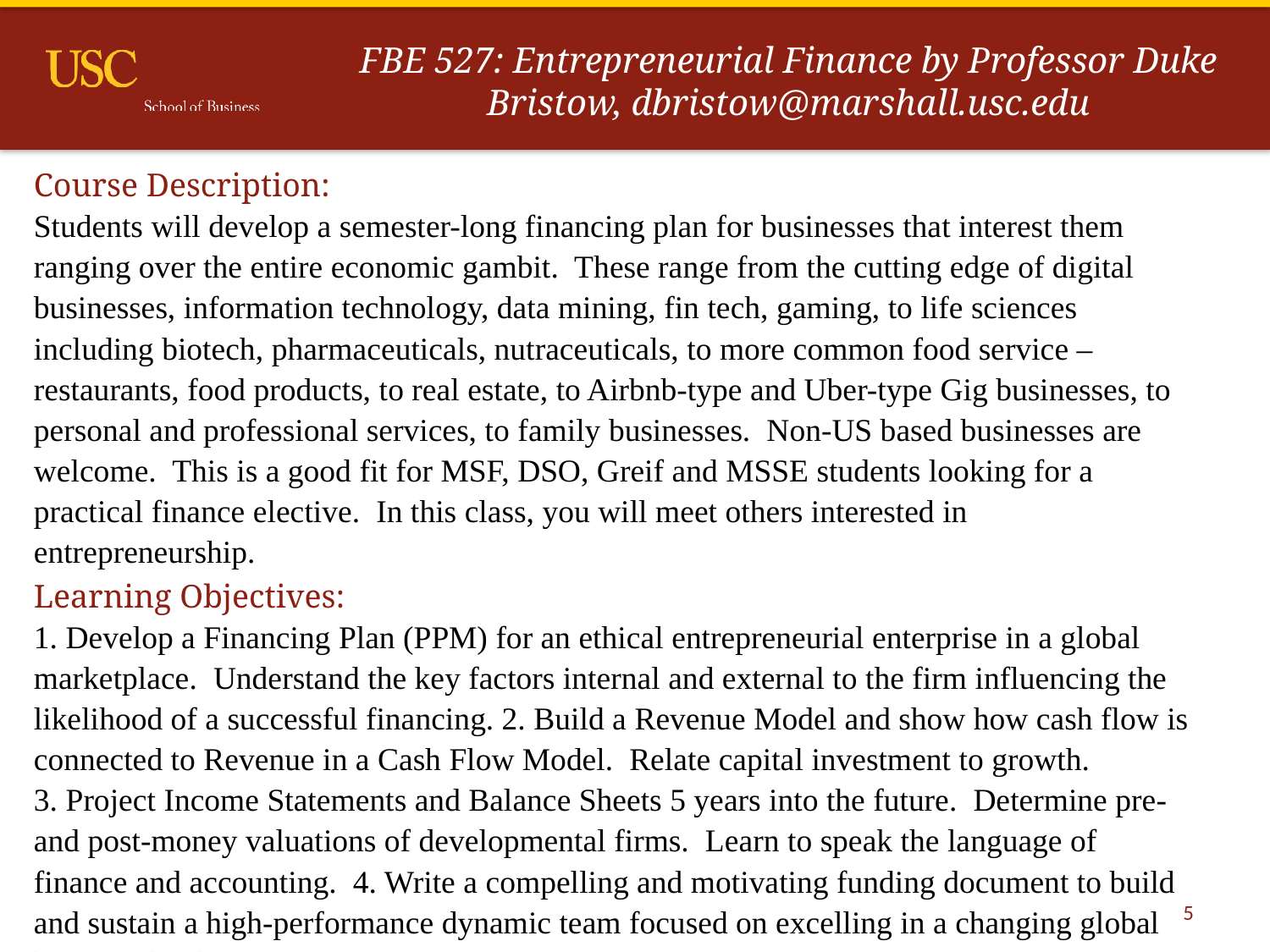

# FBE 527: Entrepreneurial Finance by Professor Duke Bristow, dbristow@marshall.usc.edu
Course Description:
Students will develop a semester-long financing plan for businesses that interest them ranging over the entire economic gambit.  These range from the cutting edge of digital businesses, information technology, data mining, fin tech, gaming, to life sciences including biotech, pharmaceuticals, nutraceuticals, to more common food service – restaurants, food products, to real estate, to Airbnb-type and Uber-type Gig businesses, to personal and professional services, to family businesses.  Non-US based businesses are welcome.  This is a good fit for MSF, DSO, Greif and MSSE students looking for a practical finance elective.  In this class, you will meet others interested in entrepreneurship.
Learning Objectives:
1. Develop a Financing Plan (PPM) for an ethical entrepreneurial enterprise in a global marketplace.  Understand the key factors internal and external to the firm influencing the likelihood of a successful financing. 2. Build a Revenue Model and show how cash flow is connected to Revenue in a Cash Flow Model.  Relate capital investment to growth.
3. Project Income Statements and Balance Sheets 5 years into the future.  Determine pre- and post-money valuations of developmental firms.  Learn to speak the language of finance and accounting.  4. Write a compelling and motivating funding document to build and sustain a high-performance dynamic team focused on excelling in a changing global business landscape.

5